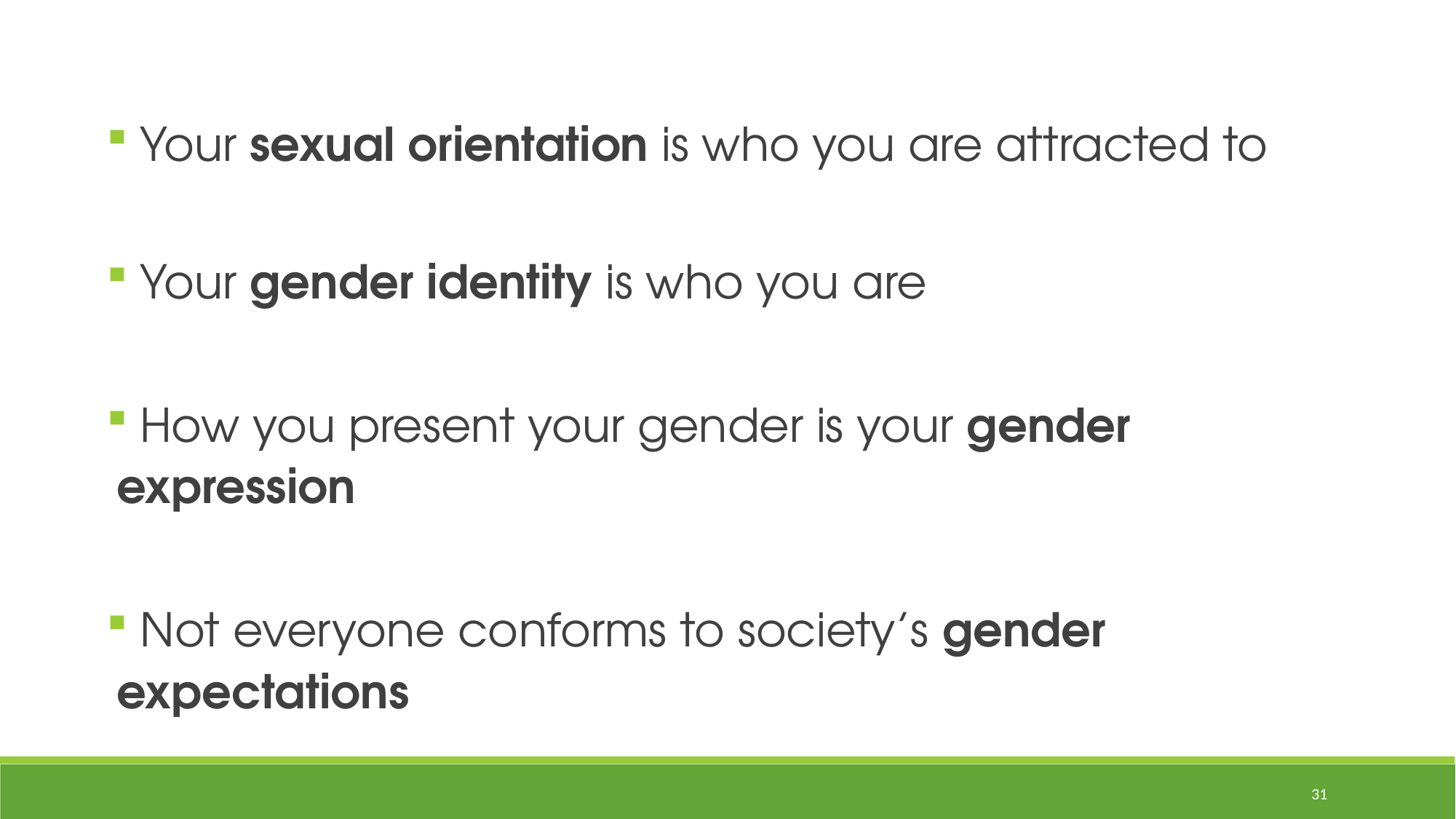

Your sexual orientation is who you are attracted to
 Your gender identity is who you are
 How you present your gender is your gender expression
 Not everyone conforms to society’s gender  expectations
31